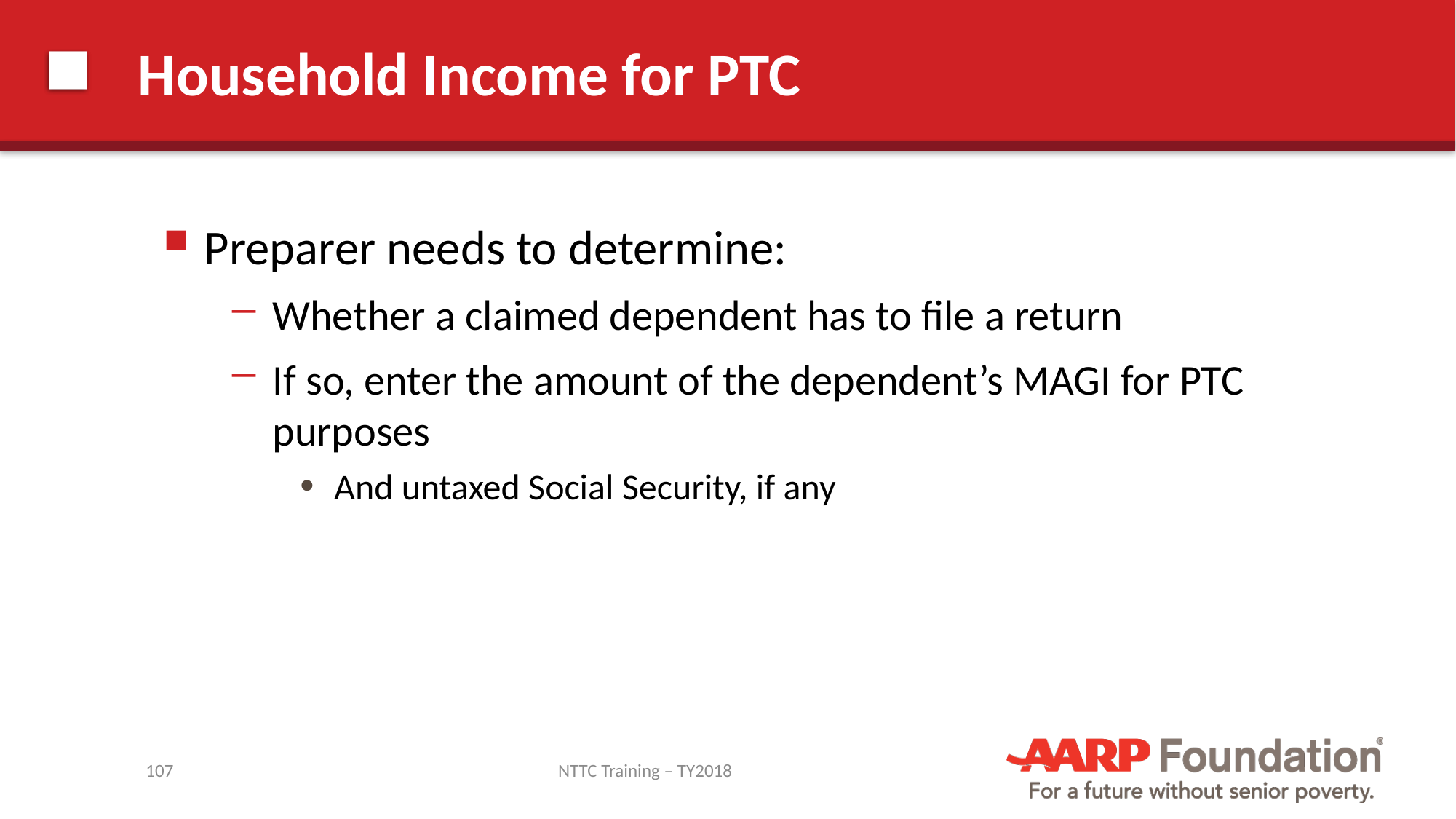

# Household Income for PTC
Preparer needs to determine:
Whether a claimed dependent has to file a return
If so, enter the amount of the dependent’s MAGI for PTC purposes
And untaxed Social Security, if any
107
NTTC Training – TY2018